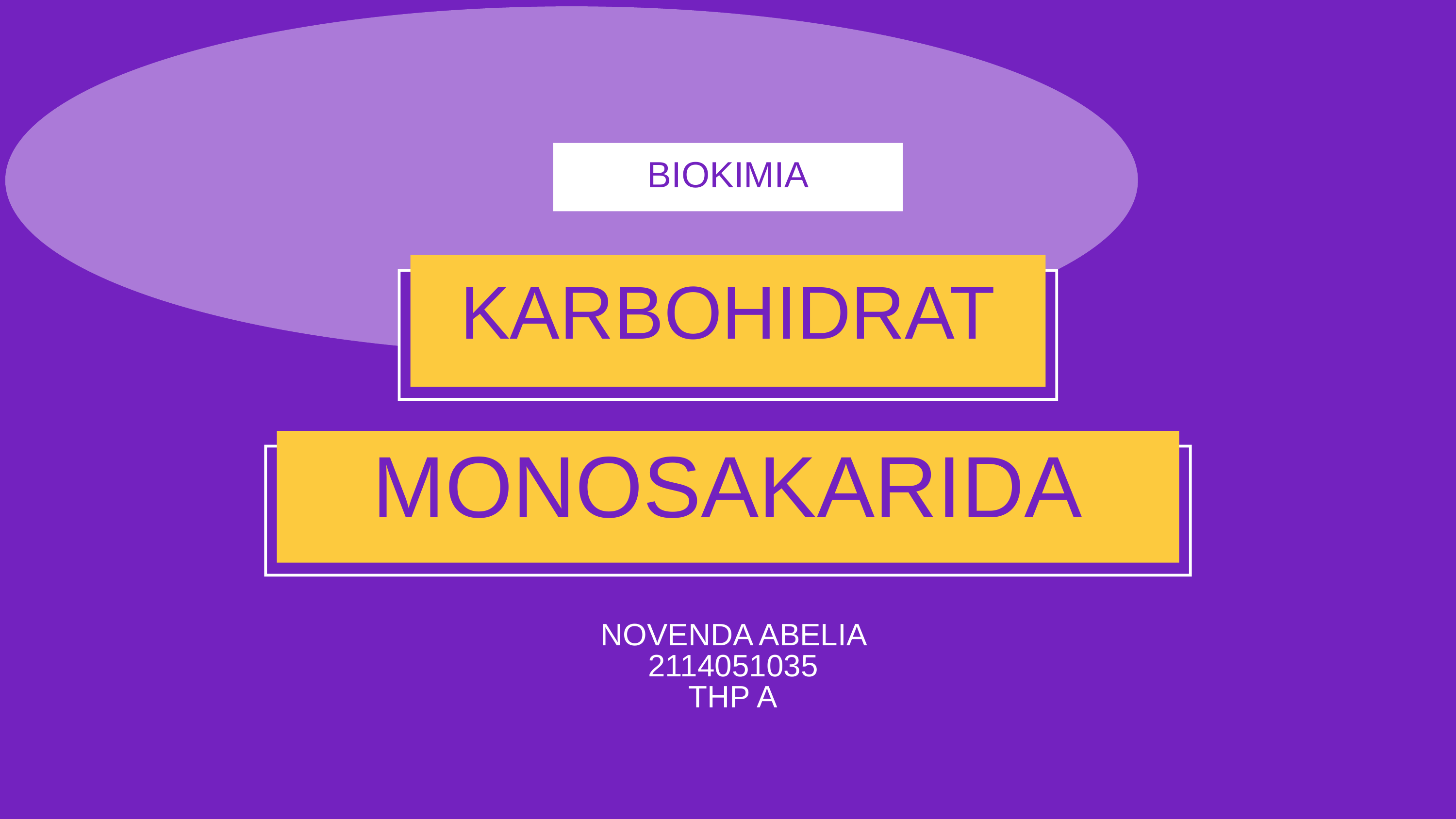

BIOKIMIA

KARBOHIDRAT

MONOSAKARIDA

NOVENDA ABELIA 2114051035
THP A